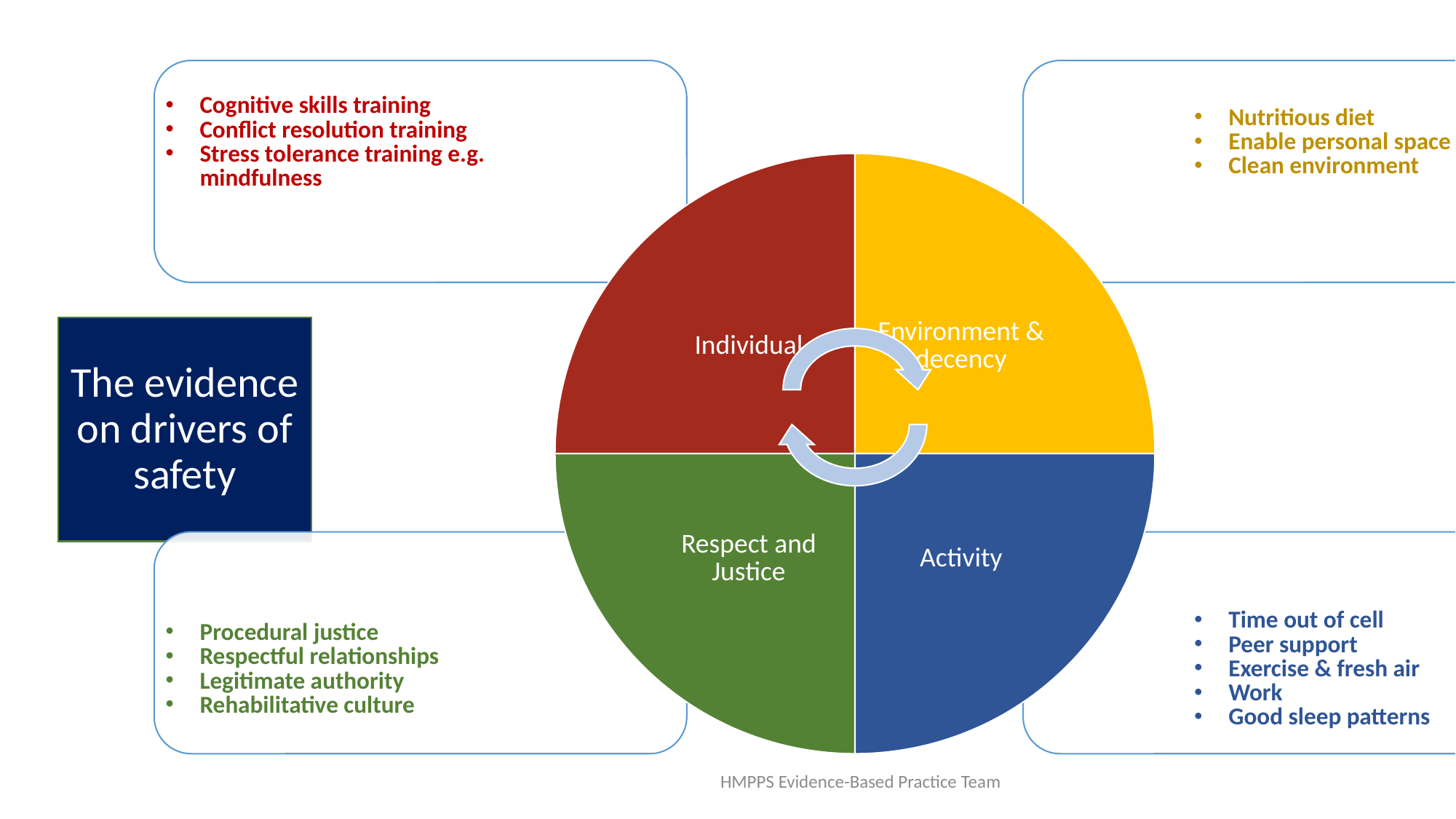

Individual
Conflict resolution training
Environment & decency
Activity
Time out of cell
Respect and Justice
Procedural justice
Nutritious diet
Enable personal space
Clean environment
Stress tolerance training e.g. mindfulness
Legitimate authority
Rehabilitative culture
Cognitive skills training
Peer support
Respectful relationships
Work
Good sleep patterns
Exercise & fresh air
# The evidence on drivers of safety
HMPPS Evidence-Based Practice Team